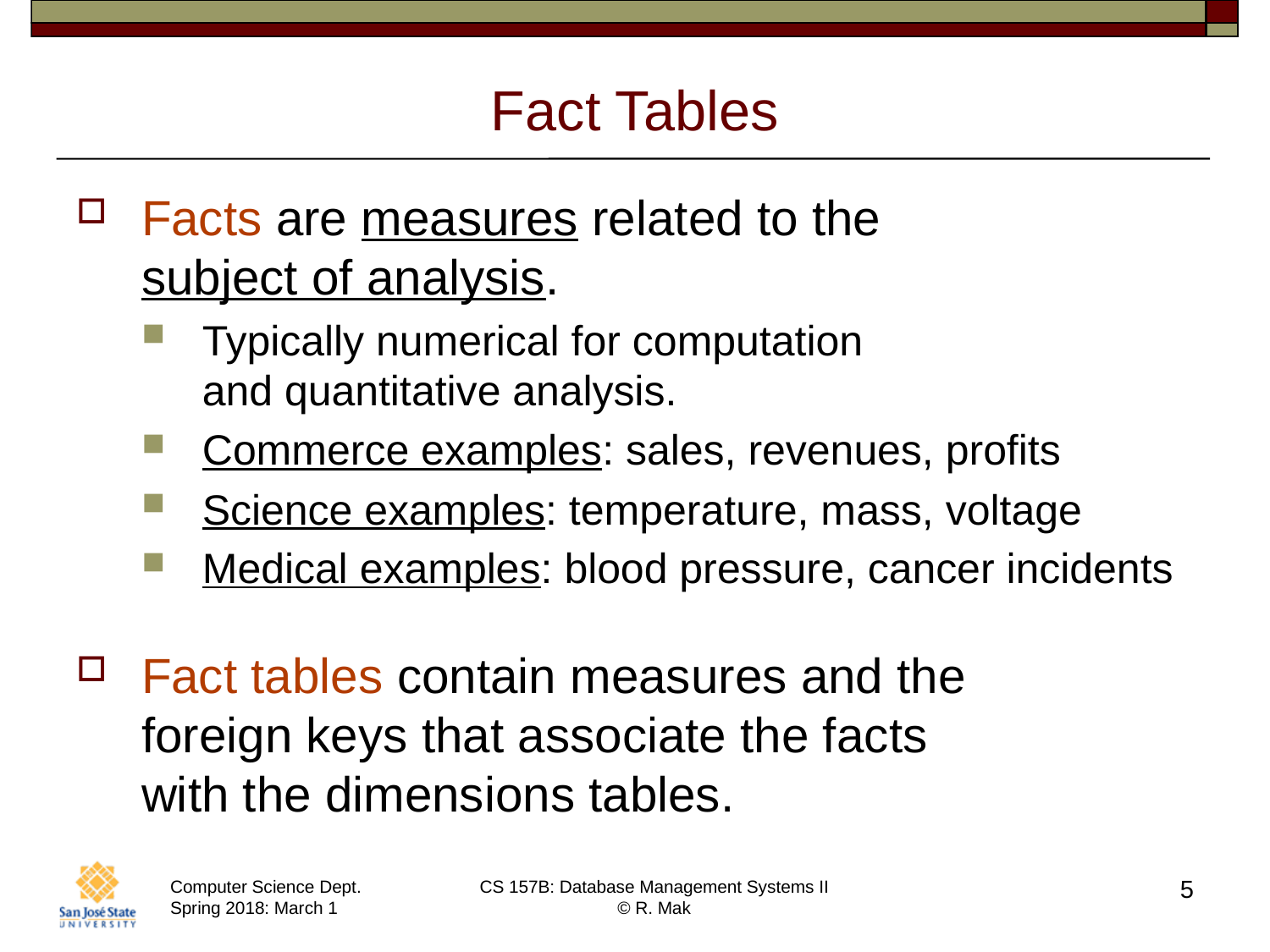

# Fact Tables
Facts are measures related to the
subject of analysis.
Typically numerical for computation
and quantitative analysis.
Commerce examples: sales, revenues, profits
Science examples: temperature, mass, voltage
Medical examples: blood pressure, cancer incidents

Fact tables contain measures and the
foreign keys that associate the facts
with the dimensions tables.
5